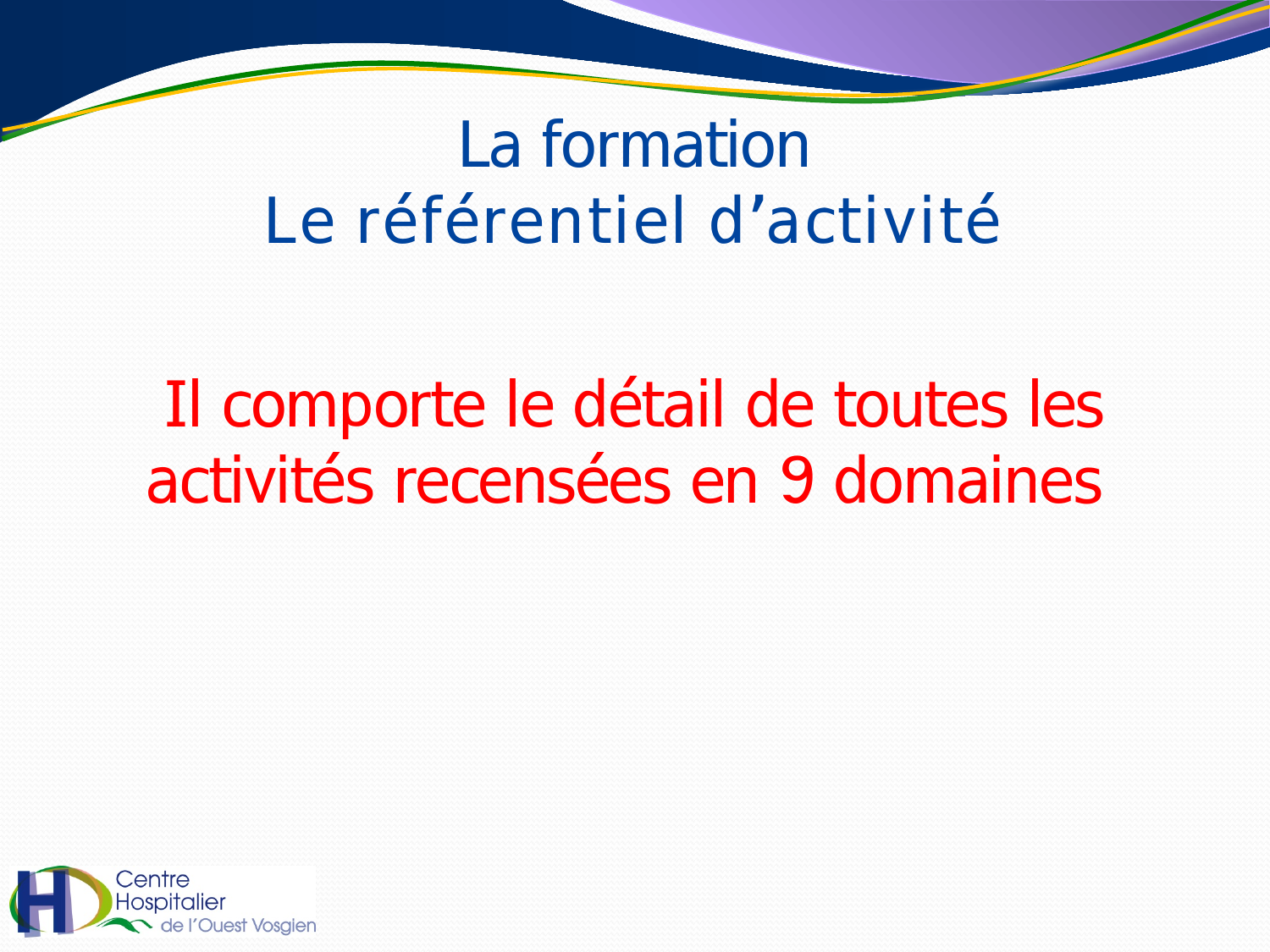

# La formation Le référentiel d’activité

Il comporte le détail de toutes les activités recensées en 9 domaines